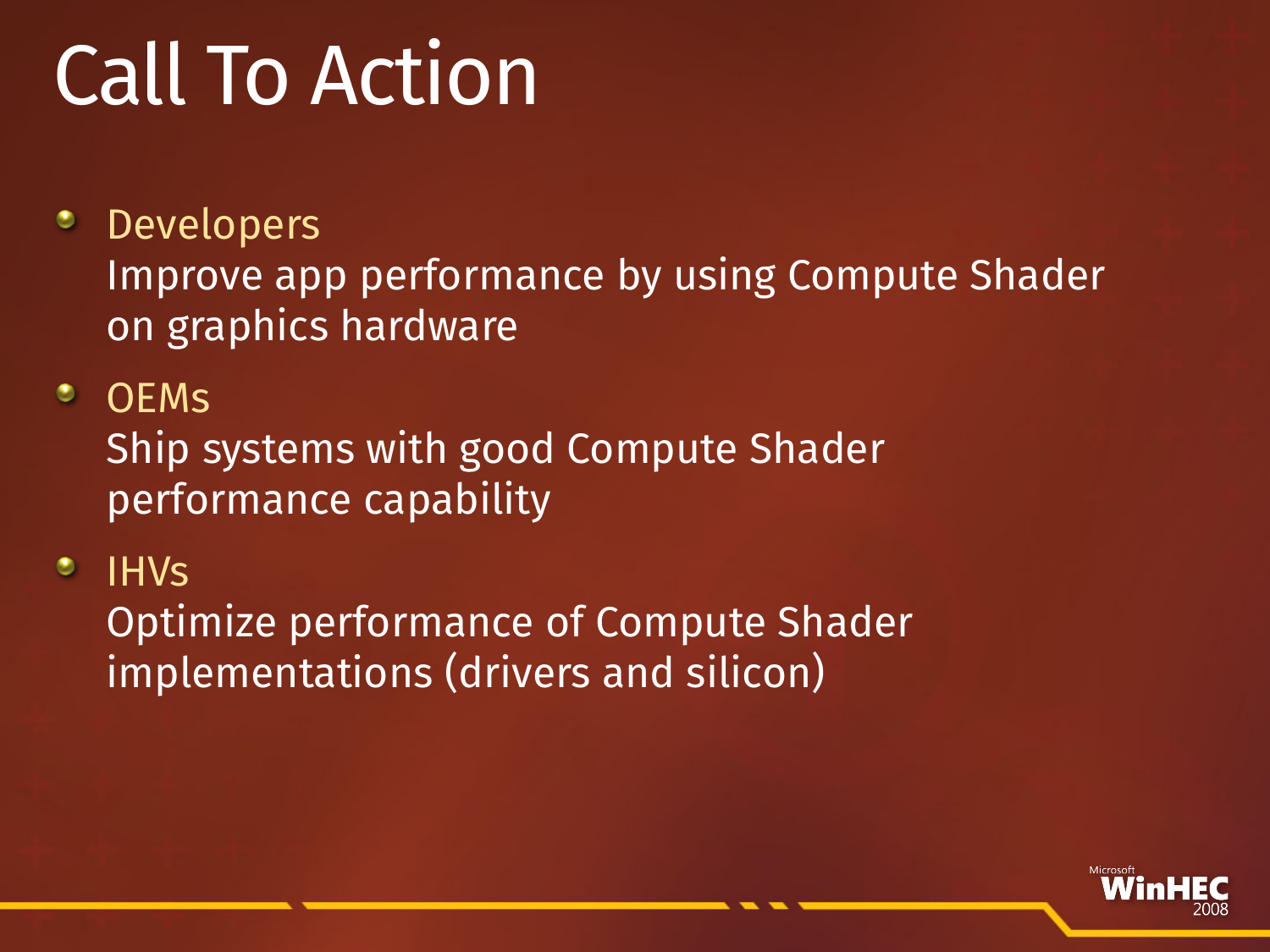

# Call To Action
Developers
Improve app performance by using Compute Shader
on graphics hardware
OEMs
Ship systems with good Compute Shader
performance capability
IHVs
Optimize performance of Compute Shader
implementations (drivers and silicon)